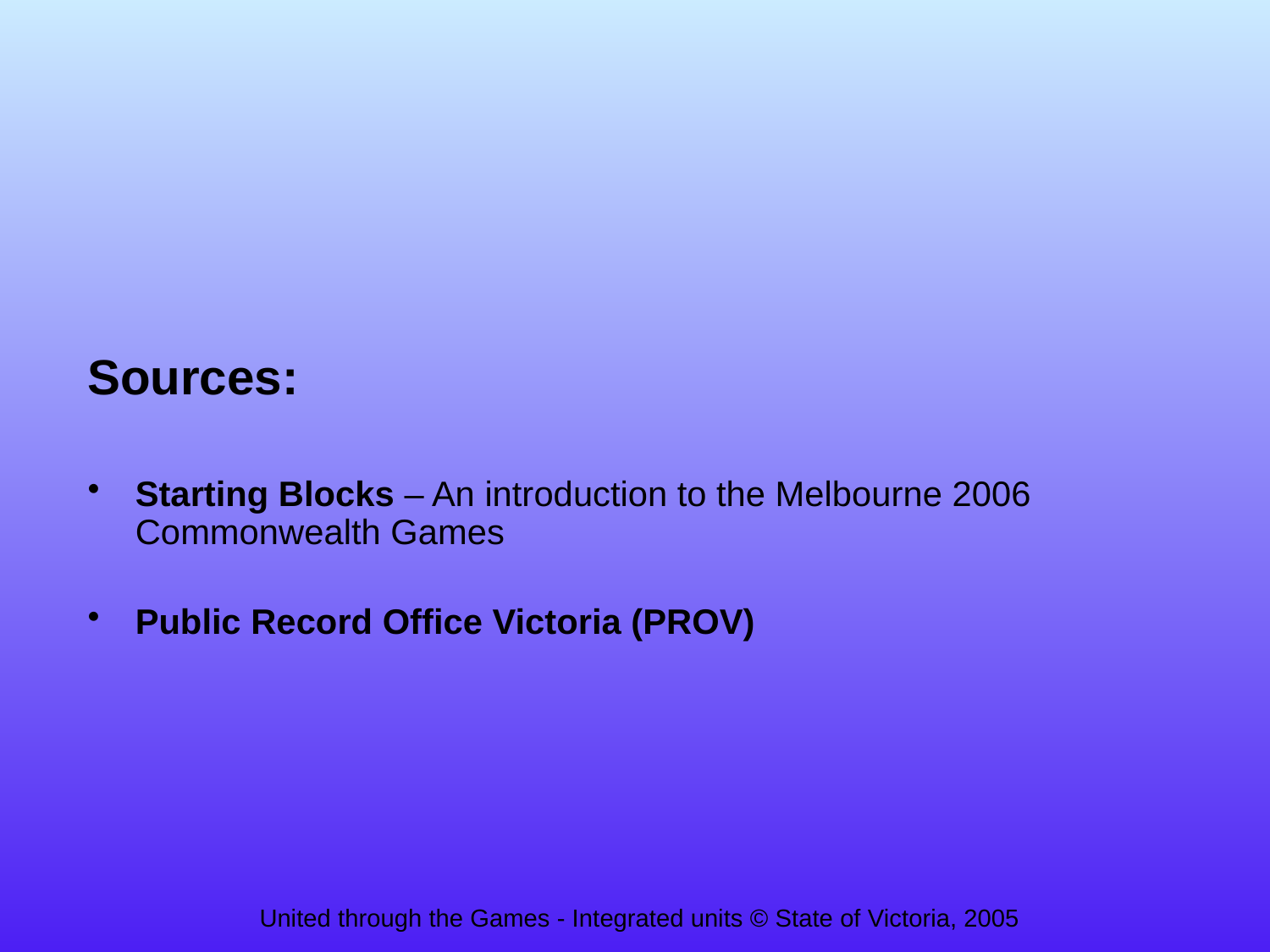

Sources:

Starting Blocks – An introduction to the Melbourne 2006 Commonwealth Games

Public Record Office Victoria (PROV)
United through the Games - Integrated units © State of Victoria, 2005